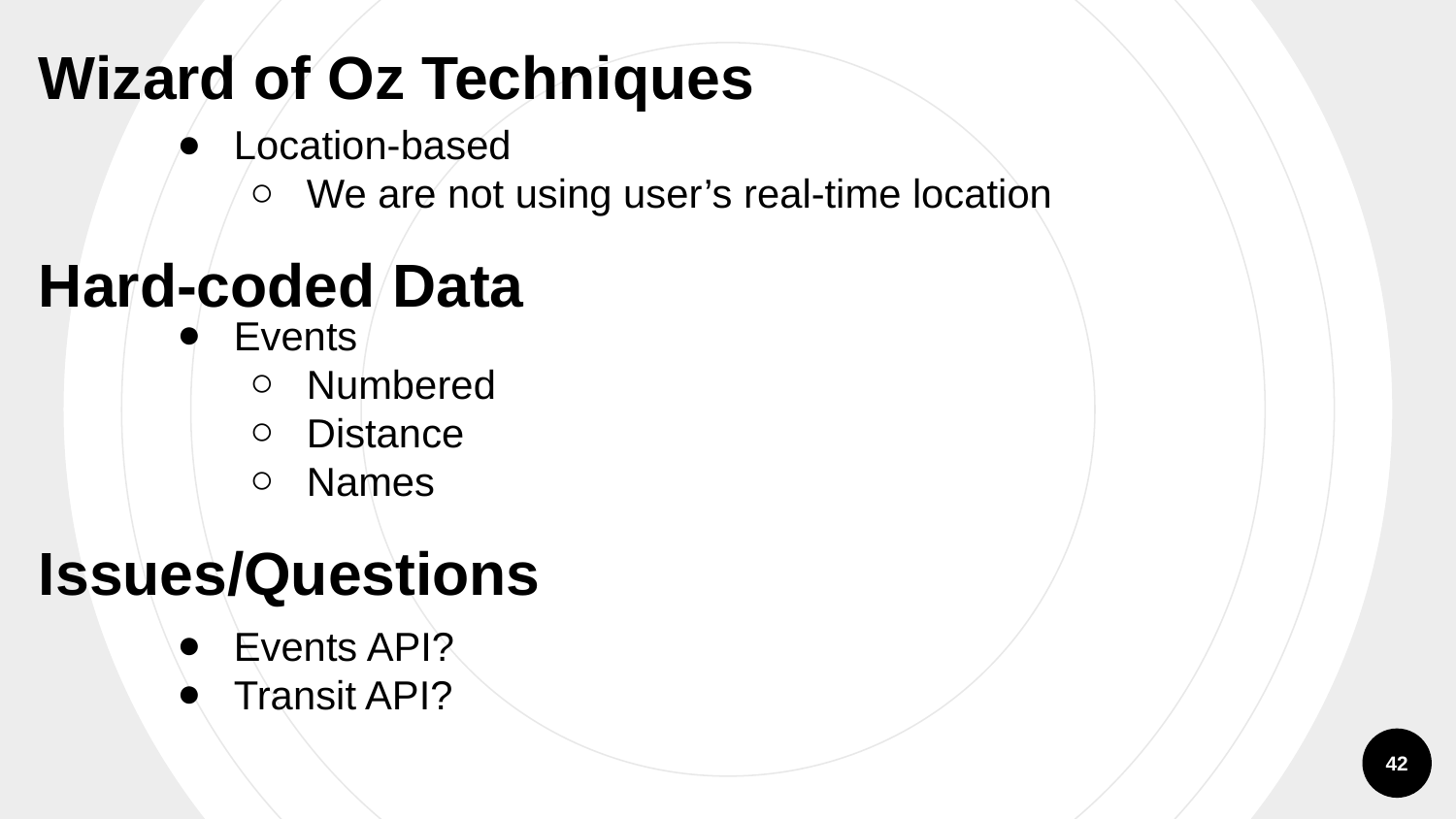

Wizard of Oz Techniques

Location-based
We are not using user’s real-time location

Hard-coded Data

Events
Numbered
Distance
Names

Issues/Questions

Events API?
Transit API?

42